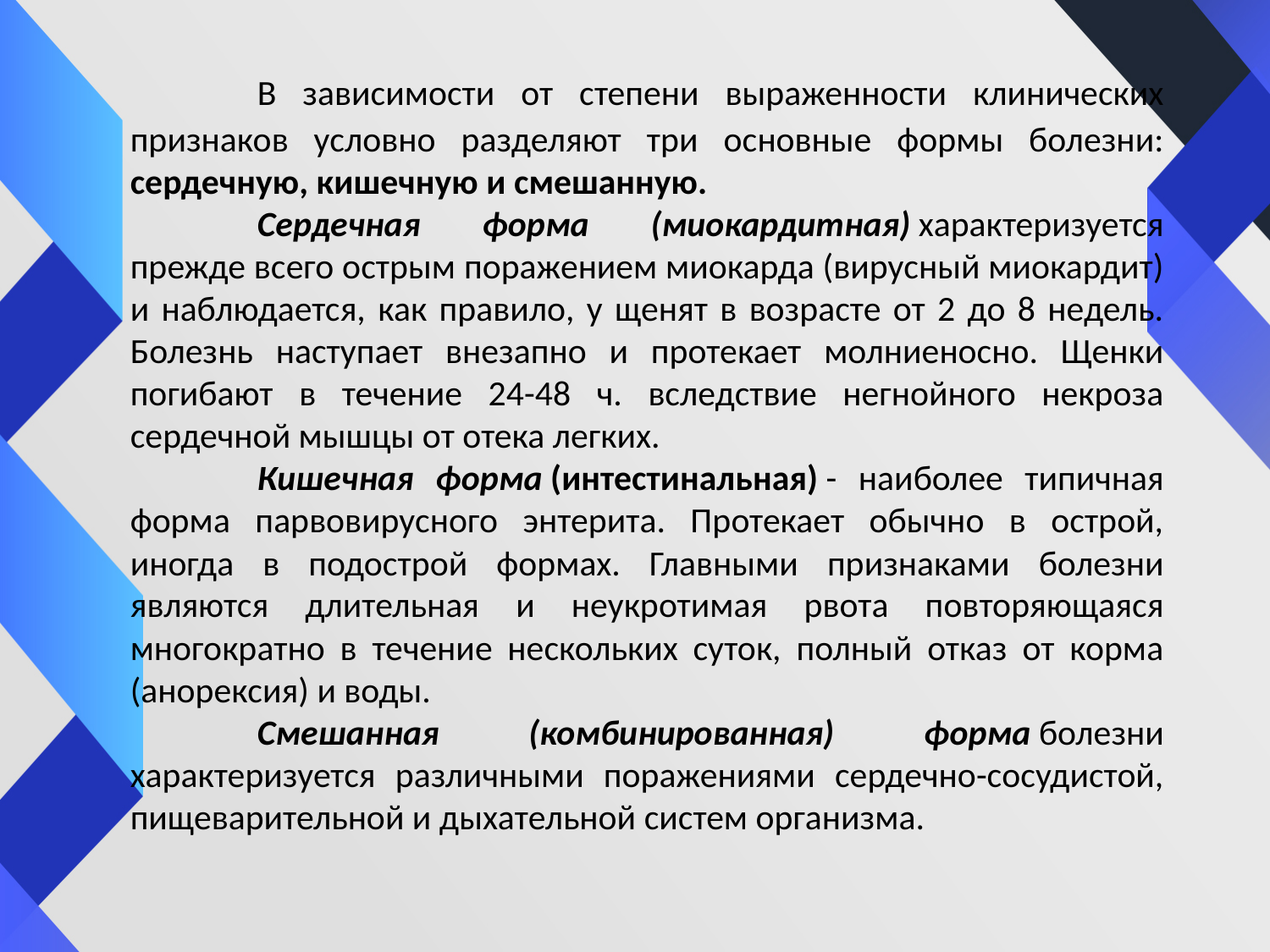

В зависимости от степени выраженности клинических признаков условно разделяют три основные формы болезни: сердечную, кишечную и смешанную.
	Сердечная форма (миокардитная) характеризуется прежде всего острым поражением миокарда (вирусный миокардит) и наблюдается, как правило, у щенят в возрасте от 2 до 8 недель. Болезнь наступает внезапно и протекает молниеносно. Щенки погибают в течение 24-48 ч. вследствие негнойного некроза сердечной мышцы от отека легких.
	Кишечная форма (интестинальная) - наиболее типичная форма парвовирусного энтерита. Протекает обычно в острой, иногда в подострой формах. Главными признаками болезни являются длительная и неукротимая рвота повторяющаяся многократно в течение нескольких суток, полный отказ от корма (анорексия) и воды.
	Смешанная (комбинированная) форма болезни характеризуется различными поражениями сердечно-сосудистой, пищеварительной и дыхательной систем организма.